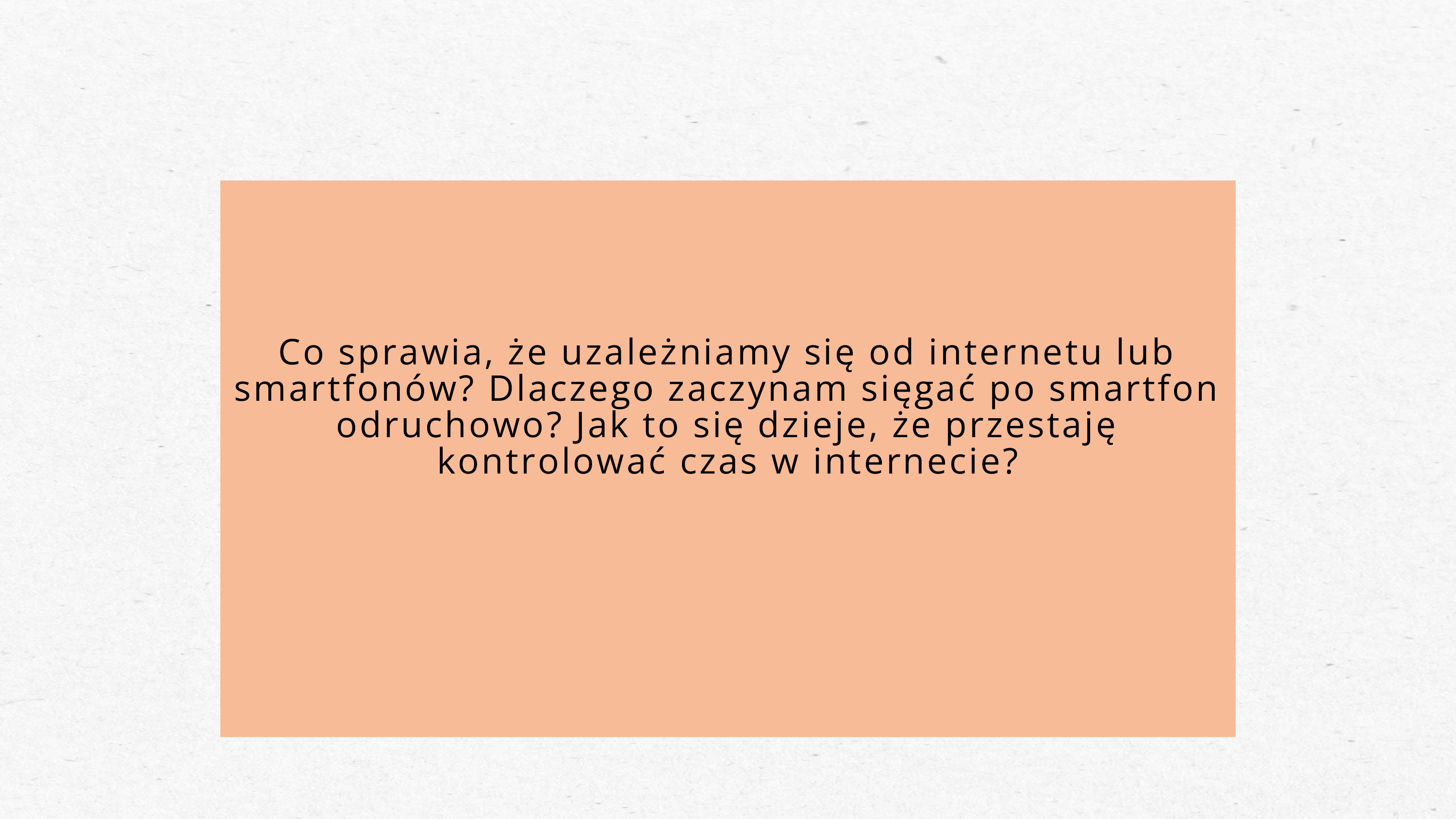

Co sprawia, że uzależniamy się od internetu lub smartfonów? Dlaczego zaczynam sięgać po smartfon odruchowo? Jak to się dzieje, że przestaję kontrolować czas w internecie?